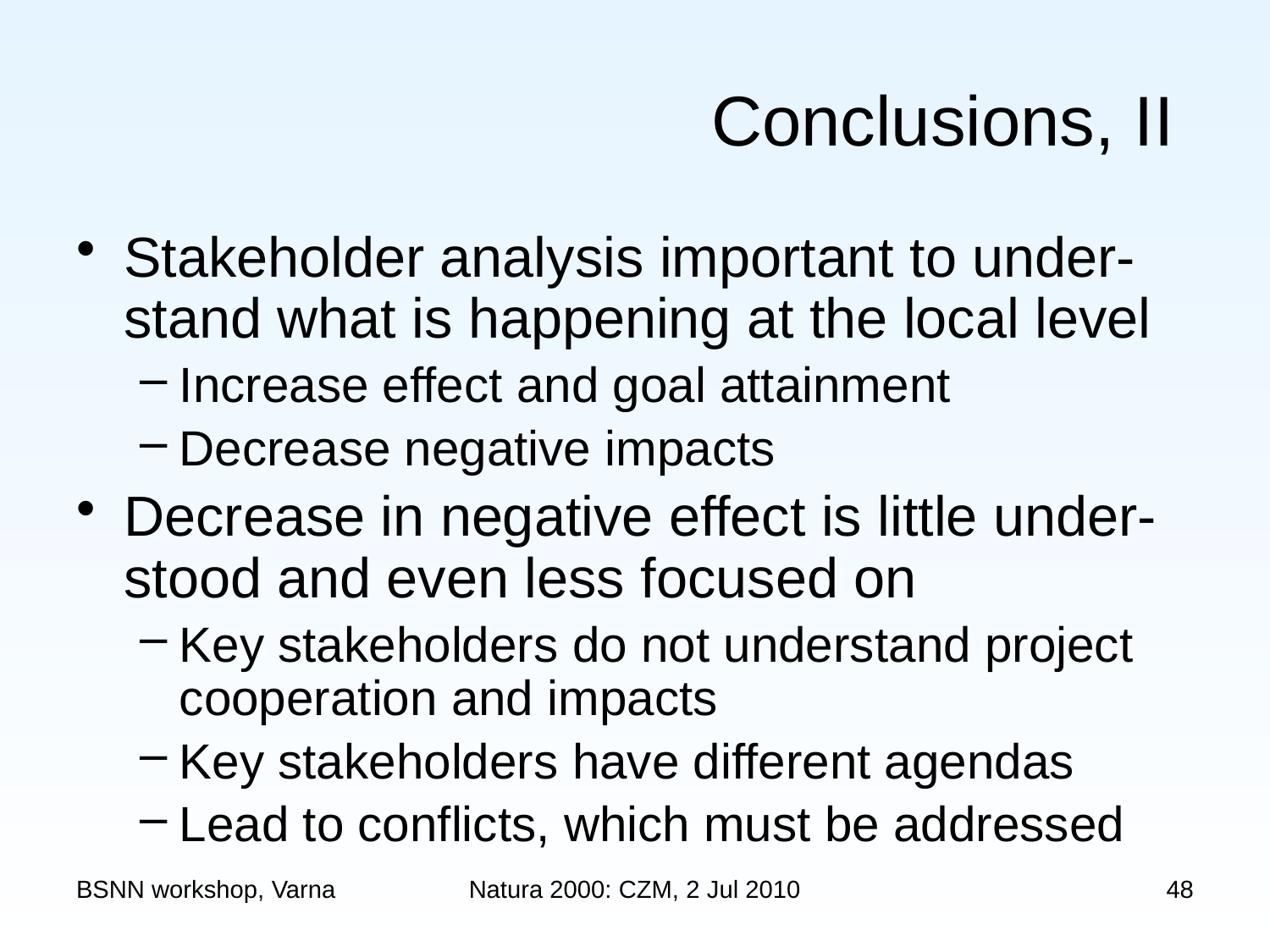

# Conclusions, II
Stakeholder analysis important to under-stand what is happening at the local level
Increase effect and goal attainment
Decrease negative impacts
Decrease in negative effect is little under-stood and even less focused on
Key stakeholders do not understand project cooperation and impacts
Key stakeholders have different agendas
Lead to conflicts, which must be addressed
BSNN workshop, Varna
Natura 2000: CZM, 2 Jul 2010
48